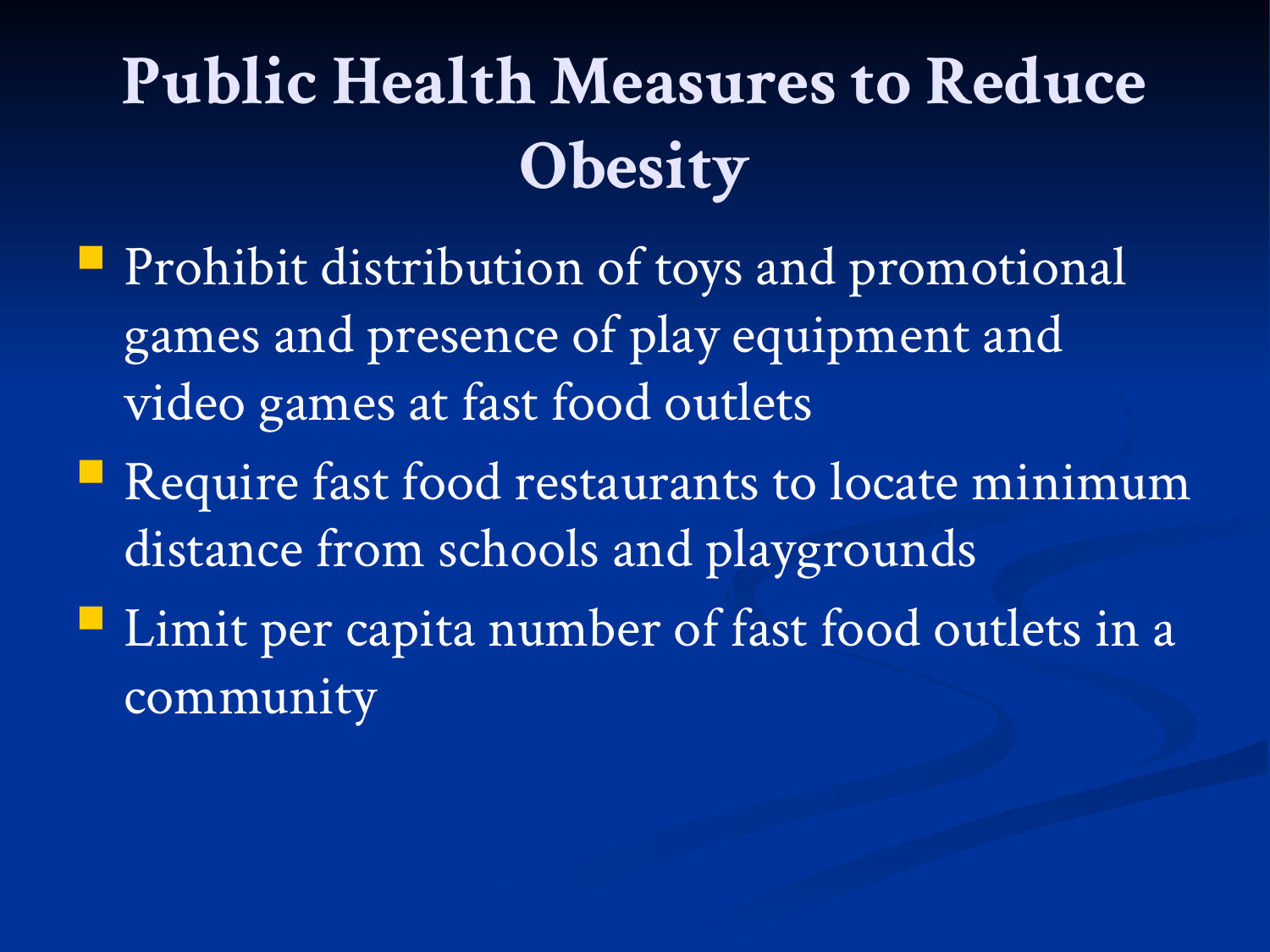

# Public Health Measures to Reduce Obesity
Prohibit distribution of toys and promotional games and presence of play equipment and video games at fast food outlets
Require fast food restaurants to locate minimum distance from schools and playgrounds
Limit per capita number of fast food outlets in a community